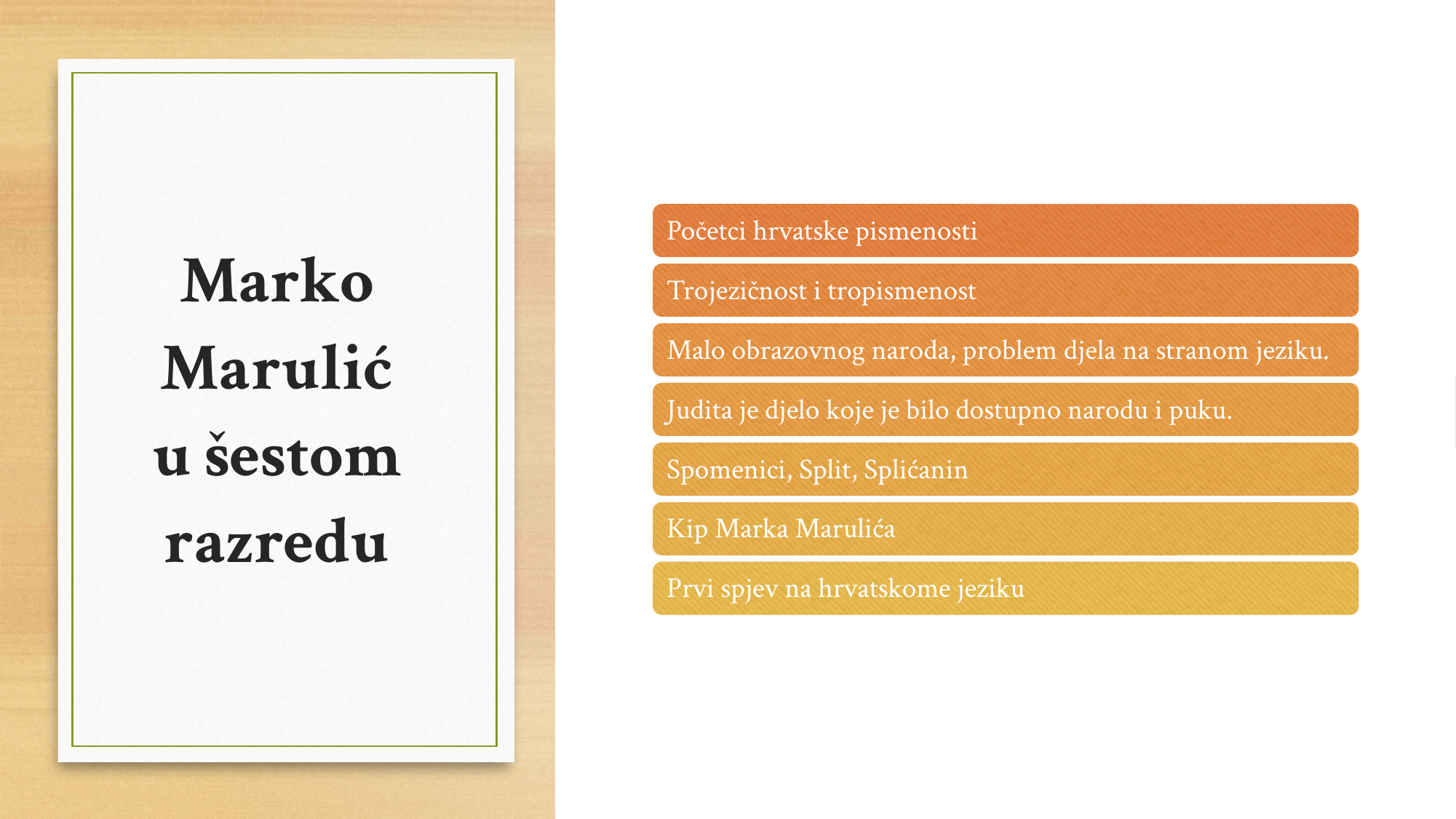

Početci hrvatske pismenosti
Trojezičnost i tropismenost
Malo obrazovnog naroda, problem djela na stranom jeziku.
Judita je djelo koje je bilo dostupno narodu i puku.
Spomenici, Split, Splićanin
Kip Marka Marulića
Prvi spjev na hrvatskome jeziku
# Marko Marulić u šestom razredu